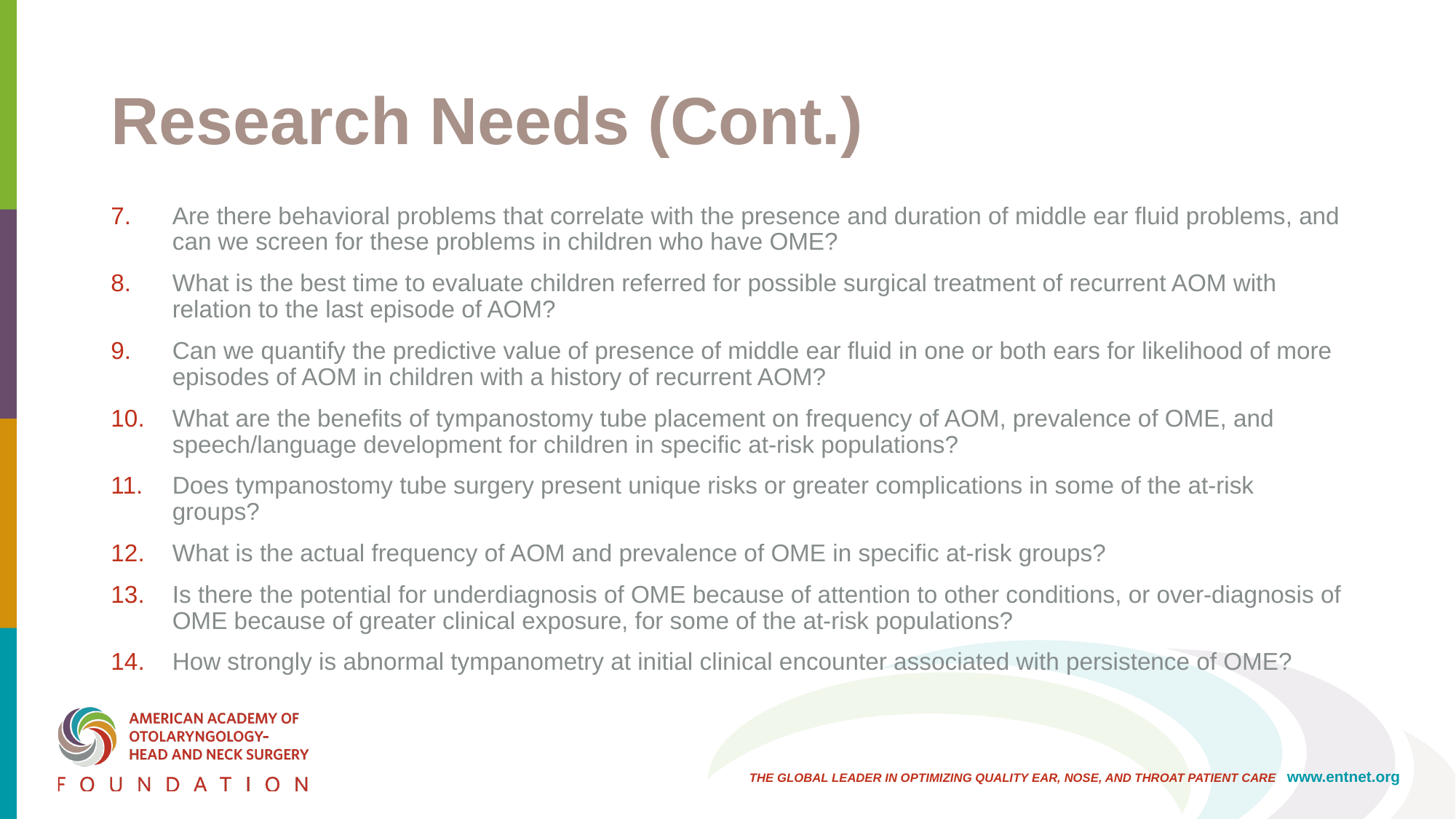

# Research Needs (Cont.)
Are there behavioral problems that correlate with the presence and duration of middle ear fluid problems, and can we screen for these problems in children who have OME?
What is the best time to evaluate children referred for possible surgical treatment of recurrent AOM with relation to the last episode of AOM?
Can we quantify the predictive value of presence of middle ear fluid in one or both ears for likelihood of more episodes of AOM in children with a history of recurrent AOM?
What are the benefits of tympanostomy tube placement on frequency of AOM, prevalence of OME, and speech/language development for children in specific at-risk populations?
Does tympanostomy tube surgery present unique risks or greater complications in some of the at-risk groups?
What is the actual frequency of AOM and prevalence of OME in specific at-risk groups?
Is there the potential for underdiagnosis of OME because of attention to other conditions, or over-diagnosis of OME because of greater clinical exposure, for some of the at-risk populations?
How strongly is abnormal tympanometry at initial clinical encounter associated with persistence of OME?